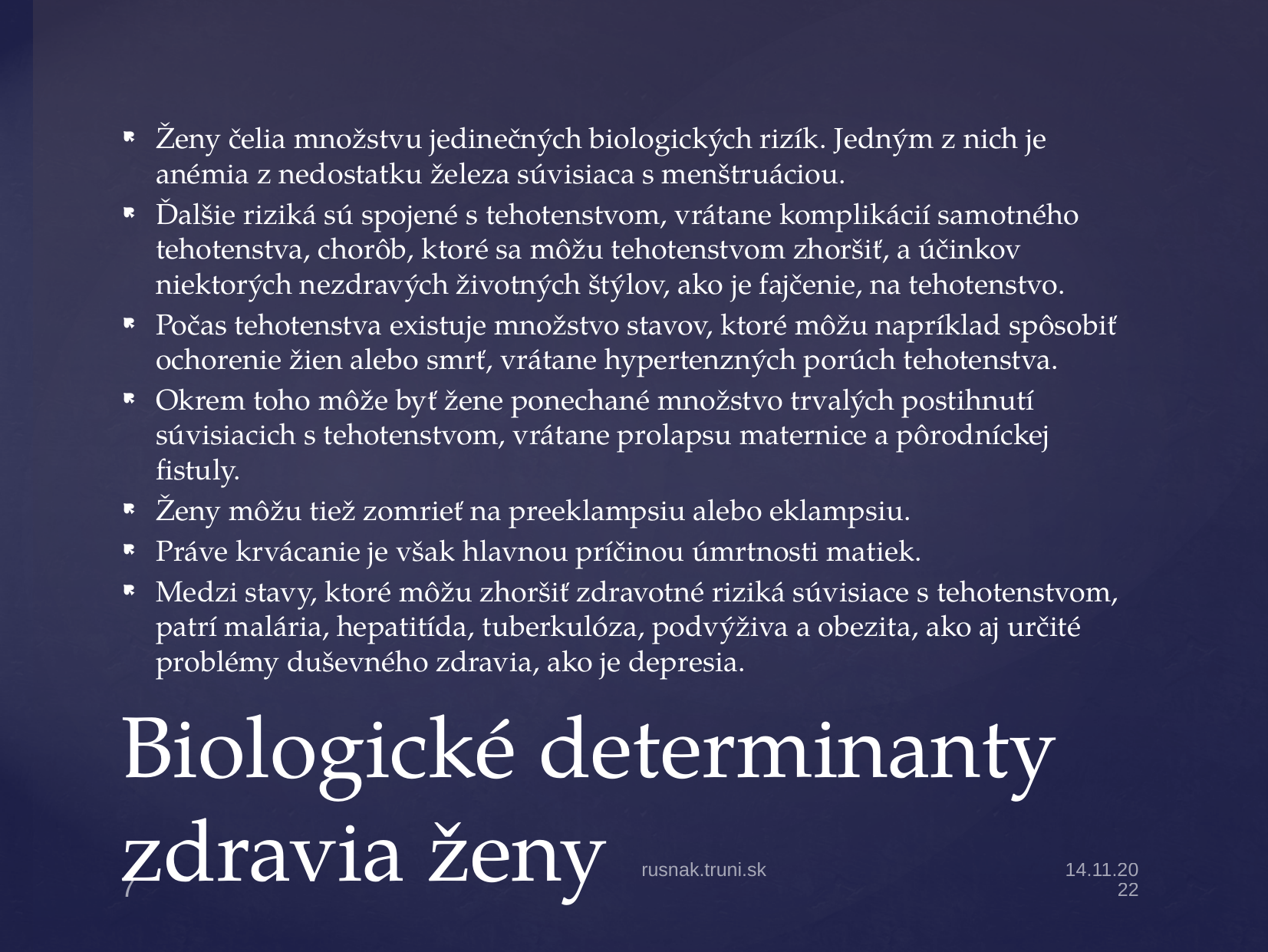

Ženy čelia množstvu jedinečných biologických rizík. Jedným z nich je anémia z nedostatku železa súvisiaca s menštruáciou.
Ďalšie riziká sú spojené s tehotenstvom, vrátane komplikácií samotného tehotenstva, chorôb, ktoré sa môžu tehotenstvom zhoršiť, a účinkov niektorých nezdravých životných štýlov, ako je fajčenie, na tehotenstvo.
Počas tehotenstva existuje množstvo stavov, ktoré môžu napríklad spôsobiť ochorenie žien alebo smrť, vrátane hypertenzných porúch tehotenstva.
Okrem toho môže byť žene ponechané množstvo trvalých postihnutí súvisiacich s tehotenstvom, vrátane prolapsu maternice a pôrodníckej fistuly.
Ženy môžu tiež zomrieť na preeklampsiu alebo eklampsiu.
Práve krvácanie je však hlavnou príčinou úmrtnosti matiek.
Medzi stavy, ktoré môžu zhoršiť zdravotné riziká súvisiace s tehotenstvom, patrí malária, hepatitída, tuberkulóza, podvýživa a obezita, ako aj určité problémy duševného zdravia, ako je depresia.
# Biologické determinanty zdravia ženy
rusnak.truni.sk
14.11.2022
7